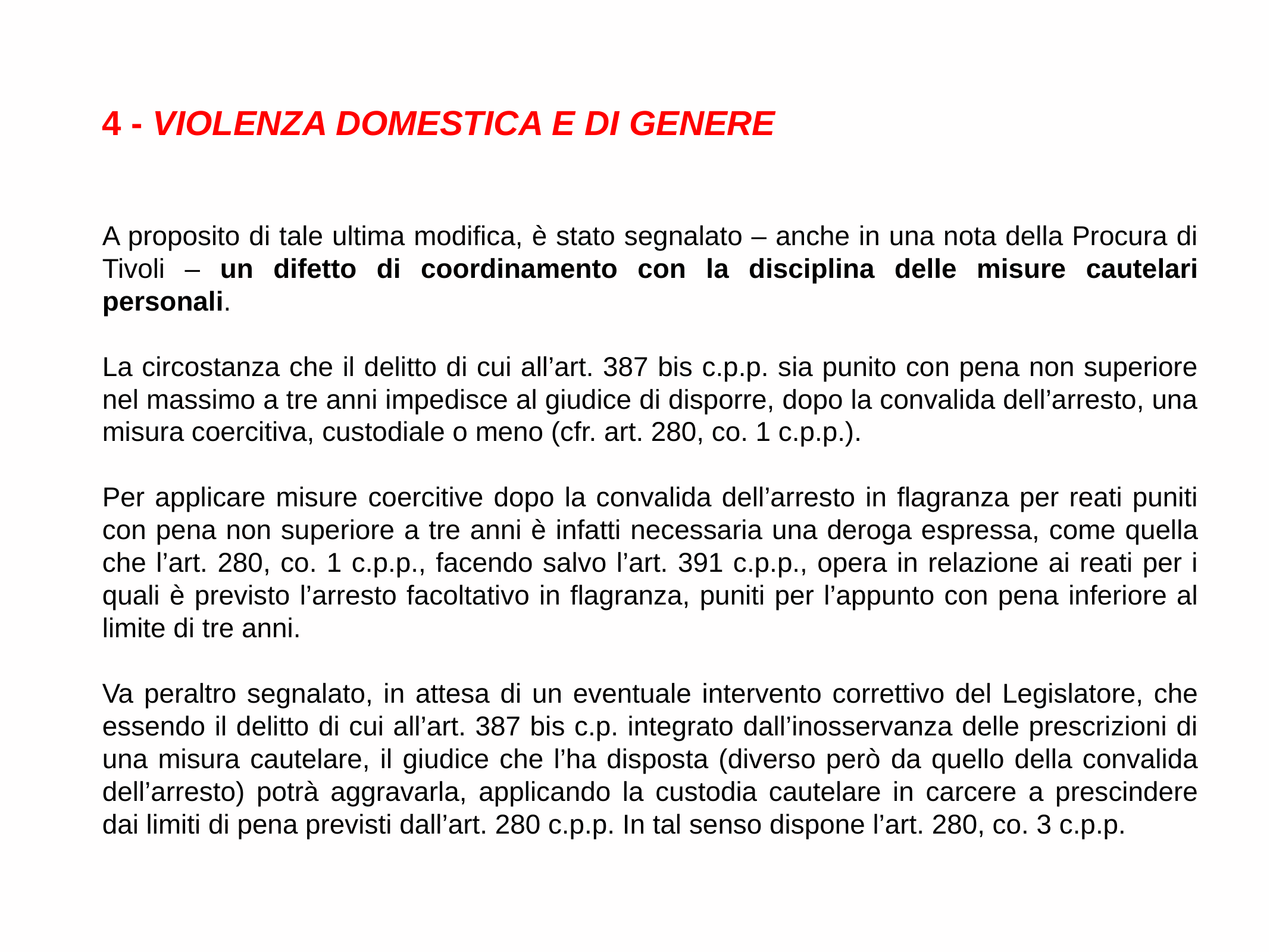

4 - violenza domestica e di genere

A proposito di tale ultima modifica, è stato segnalato – anche in una nota della Procura di Tivoli – un difetto di coordinamento con la disciplina delle misure cautelari personali.

La circostanza che il delitto di cui all’art. 387 bis c.p.p. sia punito con pena non superiore nel massimo a tre anni impedisce al giudice di disporre, dopo la convalida dell’arresto, una misura coercitiva, custodiale o meno (cfr. art. 280, co. 1 c.p.p.).

Per applicare misure coercitive dopo la convalida dell’arresto in flagranza per reati puniti con pena non superiore a tre anni è infatti necessaria una deroga espressa, come quella che l’art. 280, co. 1 c.p.p., facendo salvo l’art. 391 c.p.p., opera in relazione ai reati per i quali è previsto l’arresto facoltativo in flagranza, puniti per l’appunto con pena inferiore al limite di tre anni.

Va peraltro segnalato, in attesa di un eventuale intervento correttivo del Legislatore, che essendo il delitto di cui all’art. 387 bis c.p. integrato dall’inosservanza delle prescrizioni di una misura cautelare, il giudice che l’ha disposta (diverso però da quello della convalida dell’arresto) potrà aggravarla, applicando la custodia cautelare in carcere a prescindere dai limiti di pena previsti dall’art. 280 c.p.p. In tal senso dispone l’art. 280, co. 3 c.p.p.